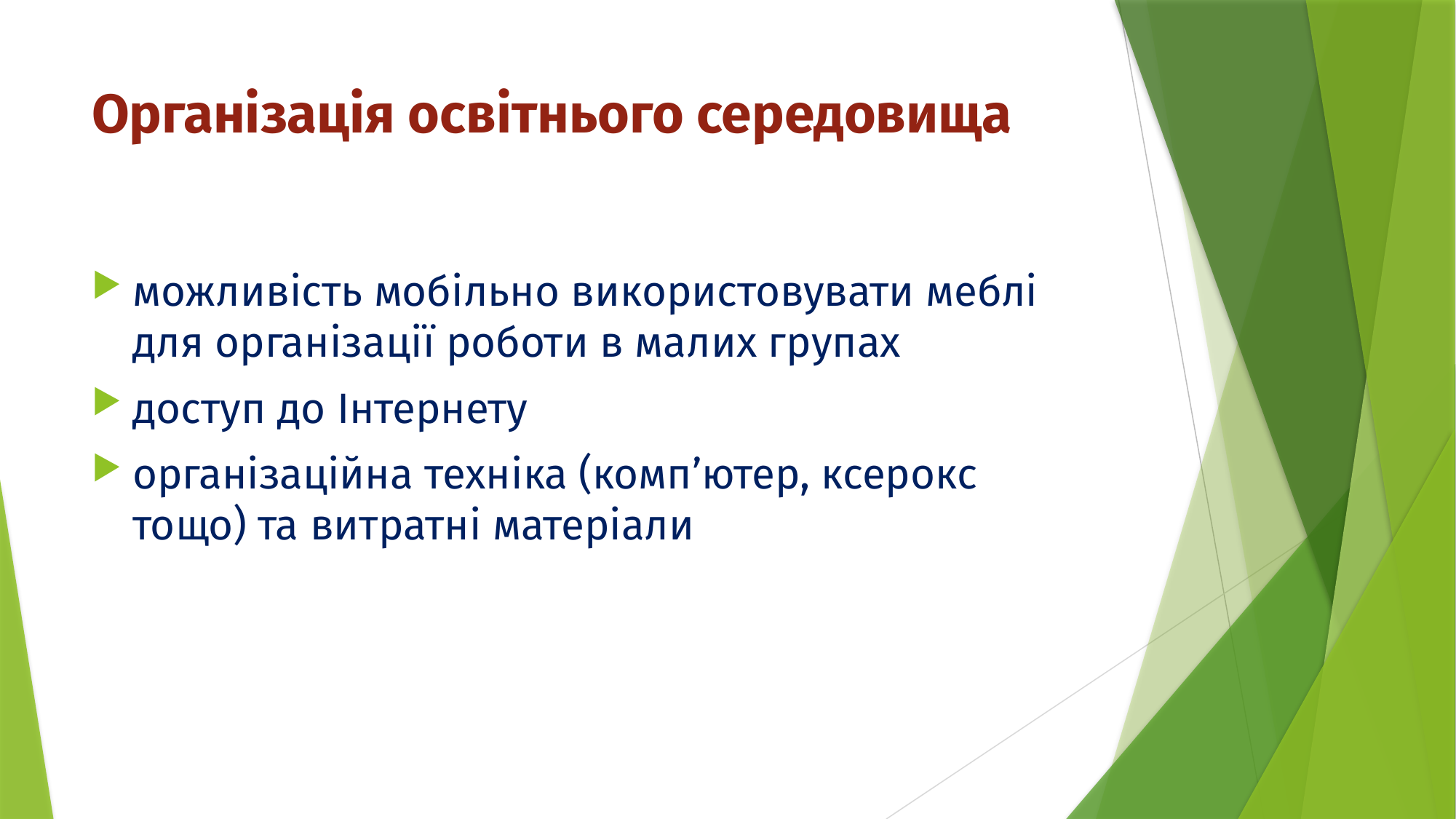

# Організація освітнього середовища
можливість мобільно використовувати меблі для організації роботи в малих групах
доступ до Інтернету
організаційна техніка (комп’ютер, ксерокс тощо) та витратні матеріали